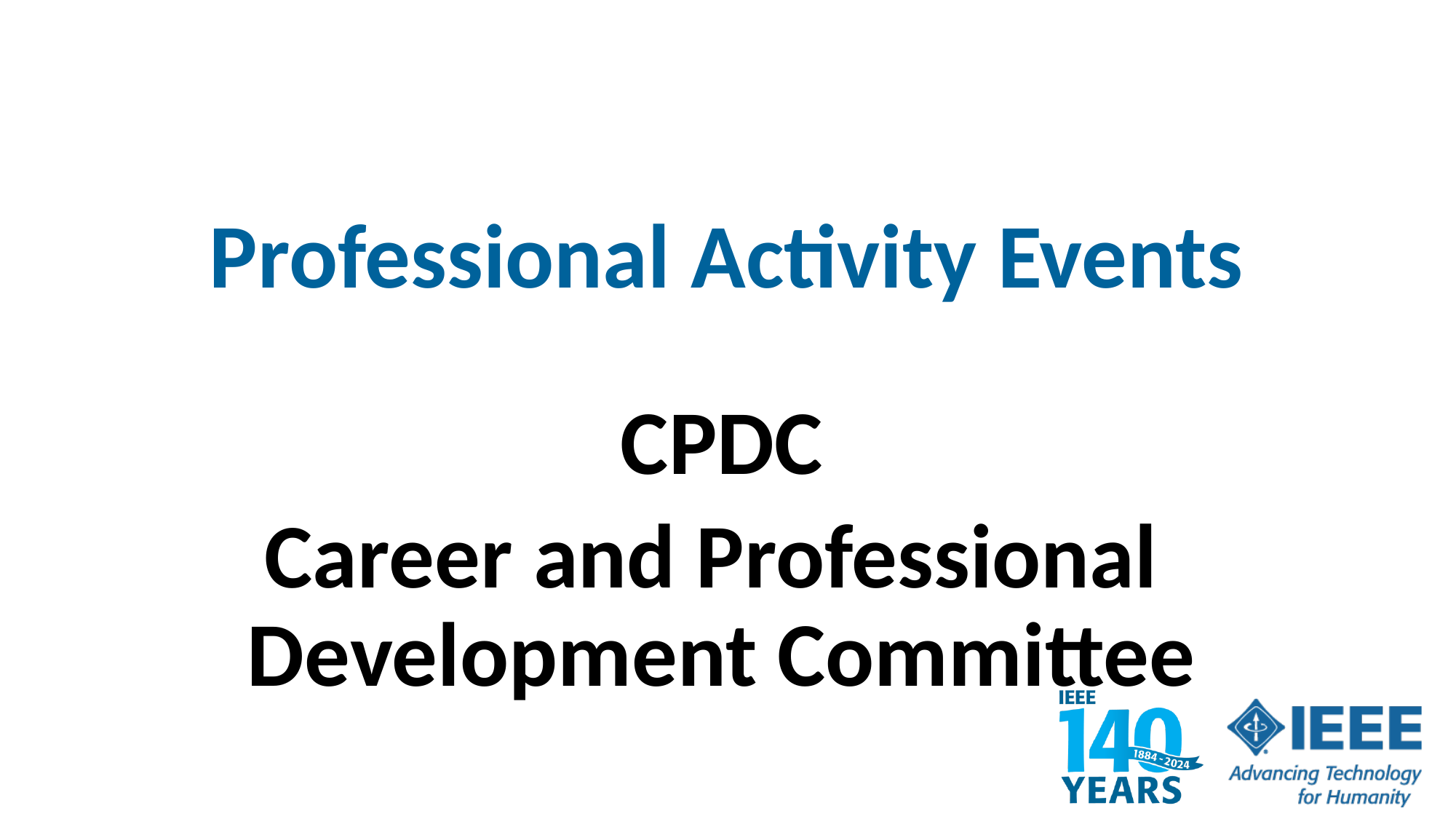

# Professional Activity Events
CPDC
Career and Professional
Development Committee